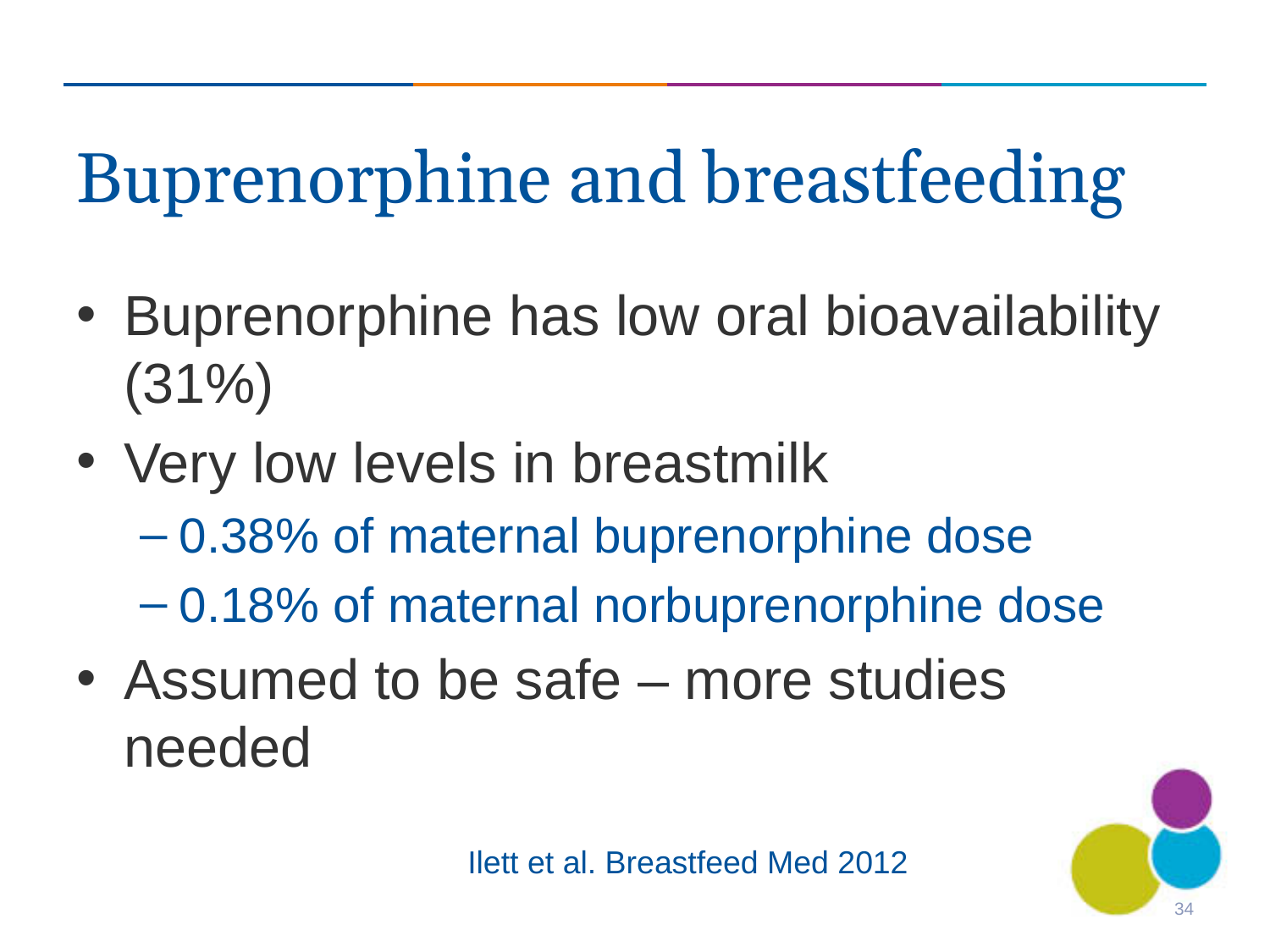

# Buprenorphine and breastfeeding
Buprenorphine has low oral bioavailability (31%)
Very low levels in breastmilk
0.38% of maternal buprenorphine dose
0.18% of maternal norbuprenorphine dose
Assumed to be safe – more studies needed

Ilett et al. Breastfeed Med 2012
34